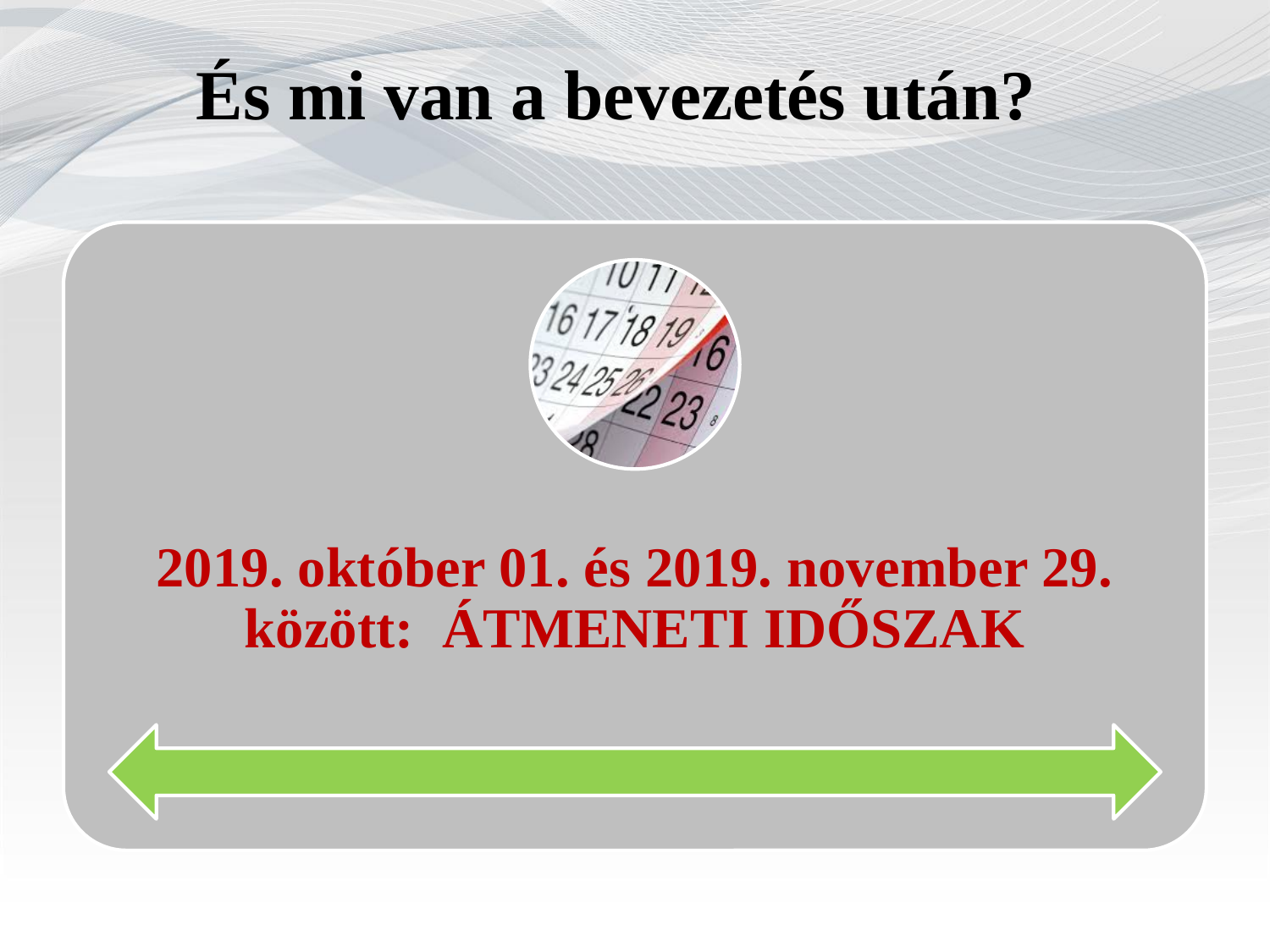

# És mi van a bevezetés után?
2019. október 01. és 2019. november 29. között:  ÁTMENETI IDŐSZAK